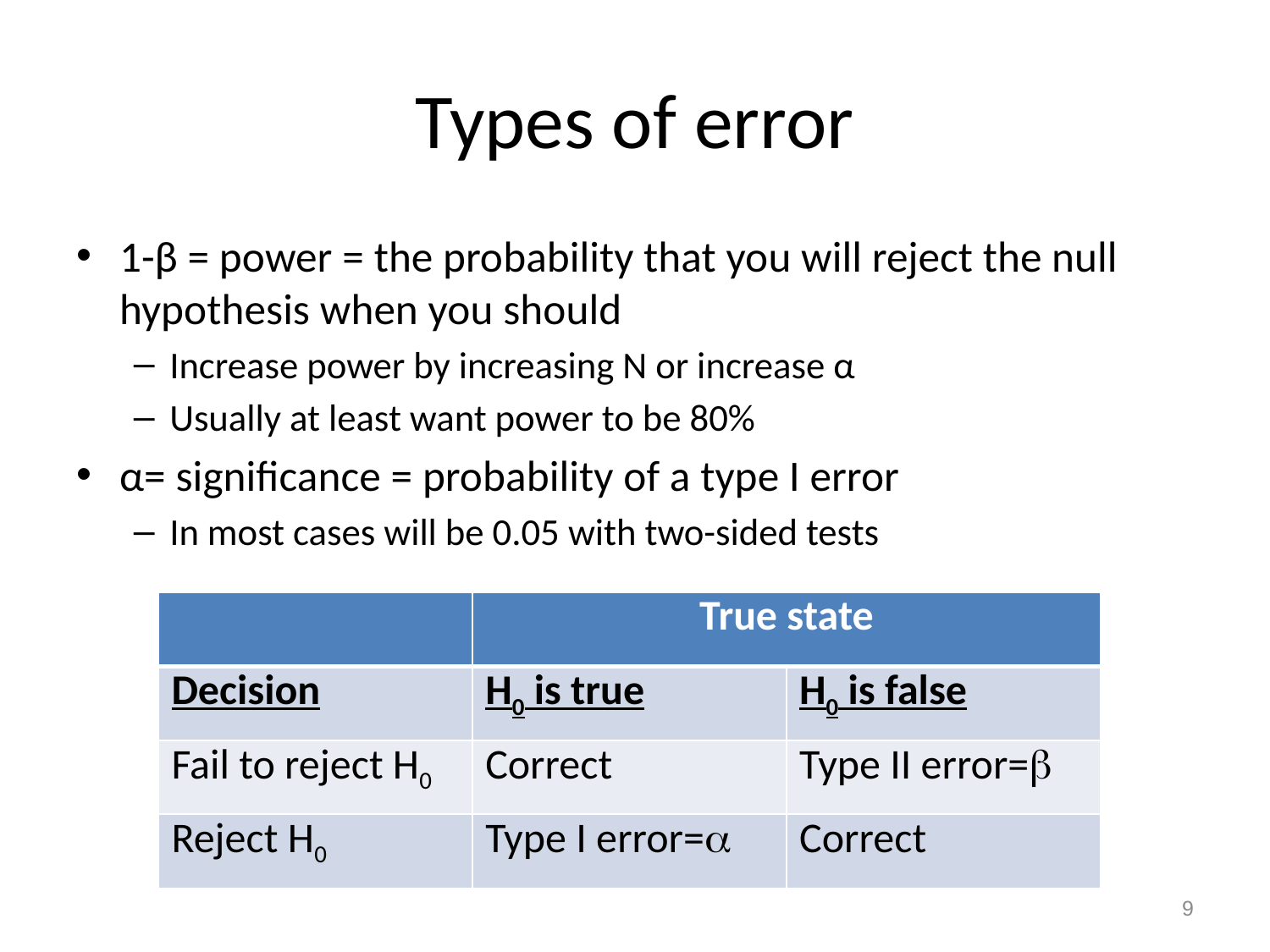

# Types of error
1-β = power = the probability that you will reject the null hypothesis when you should
Increase power by increasing N or increase α
Usually at least want power to be 80%
α= significance = probability of a type I error
In most cases will be 0.05 with two-sided tests
|  | True state |  |
| --- | --- | --- |
| Decision | H0 is true | H0 is false |
| Fail to reject H0 | Correct | Type II error=β |
| Reject H0 | Type I error=α | Correct |
9